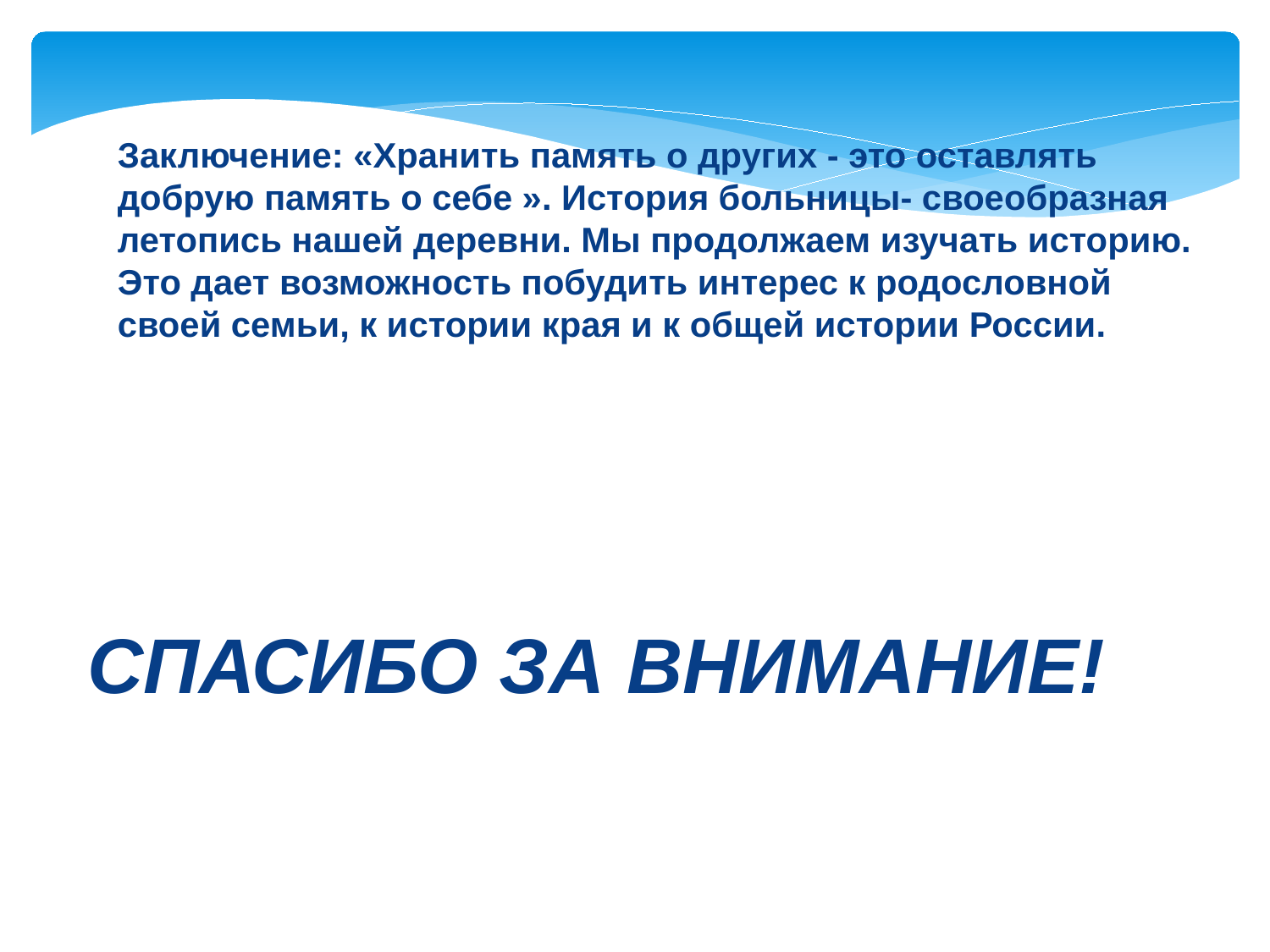

Заключение: «Хранить память о других - это оставлять добрую память о себе ». История больницы- своеобразная летопись нашей деревни. Мы продолжаем изучать историю. Это дает возможность побудить интерес к родословной своей семьи, к истории края и к общей истории России.
СПАСИБО ЗА ВНИМАНИЕ!